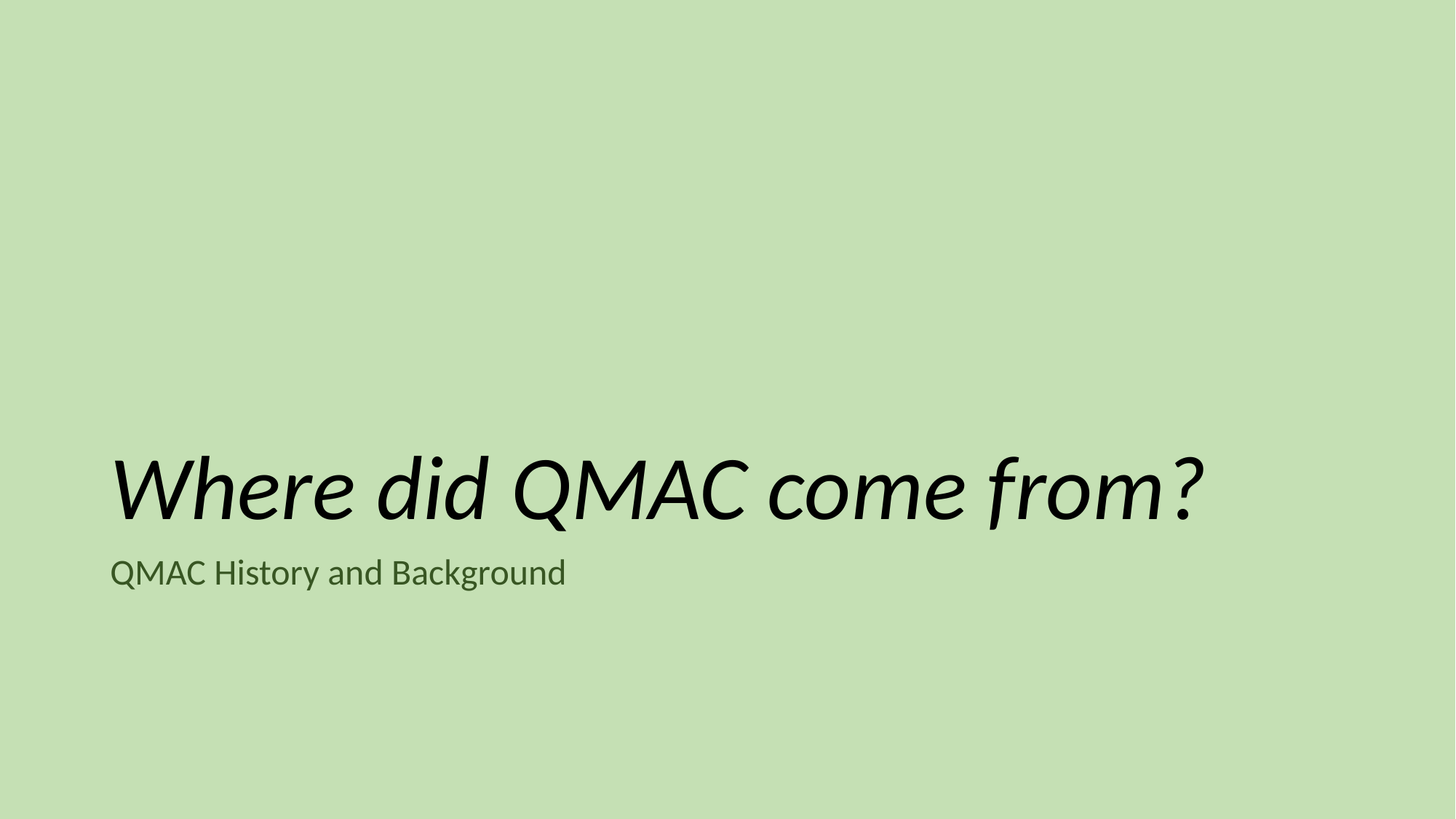

# Where did QMAC come from?
QMAC History and Background